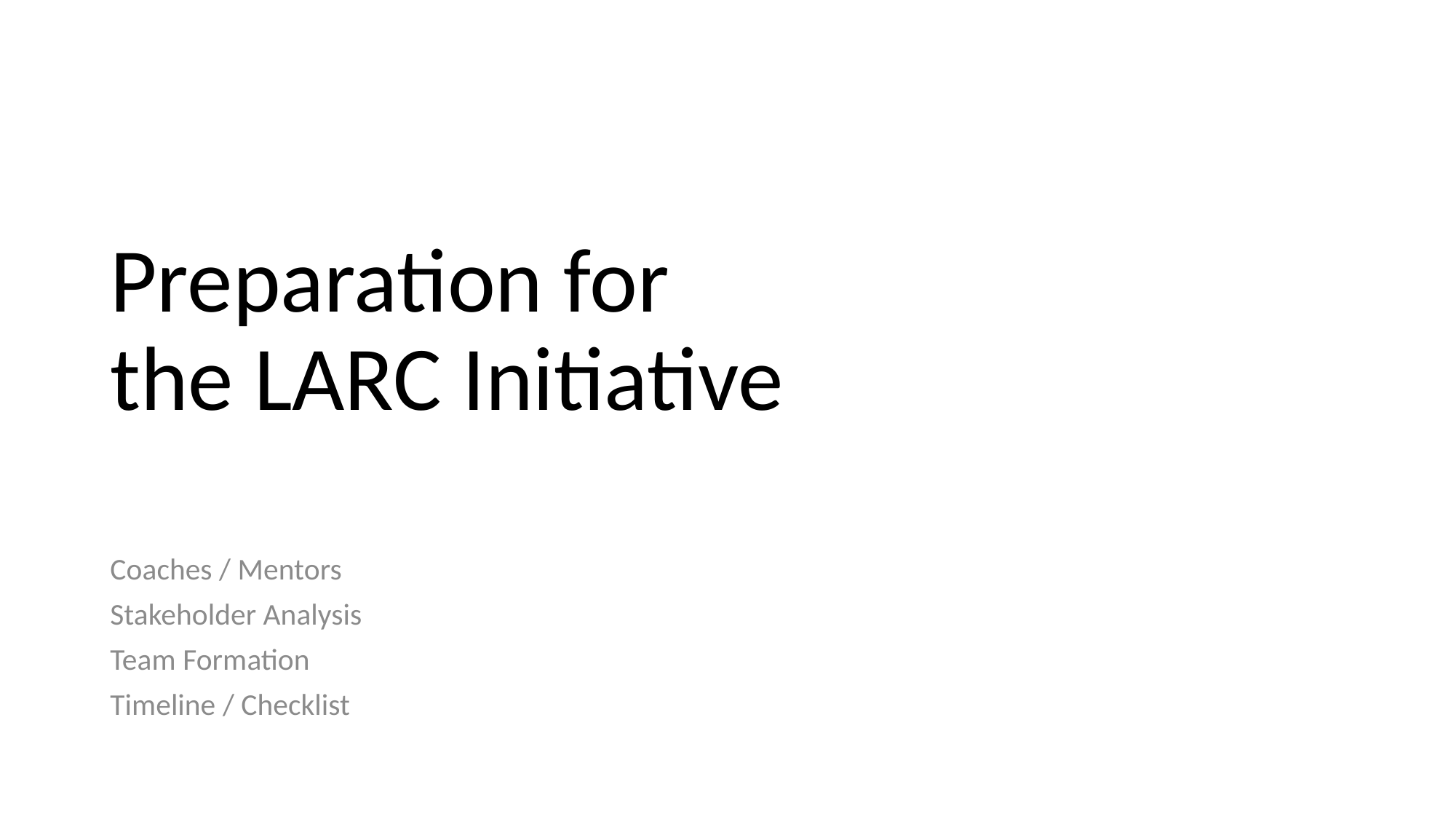

# Preparation for the LARC Initiative
Coaches / Mentors
Stakeholder Analysis
Team Formation
Timeline / Checklist